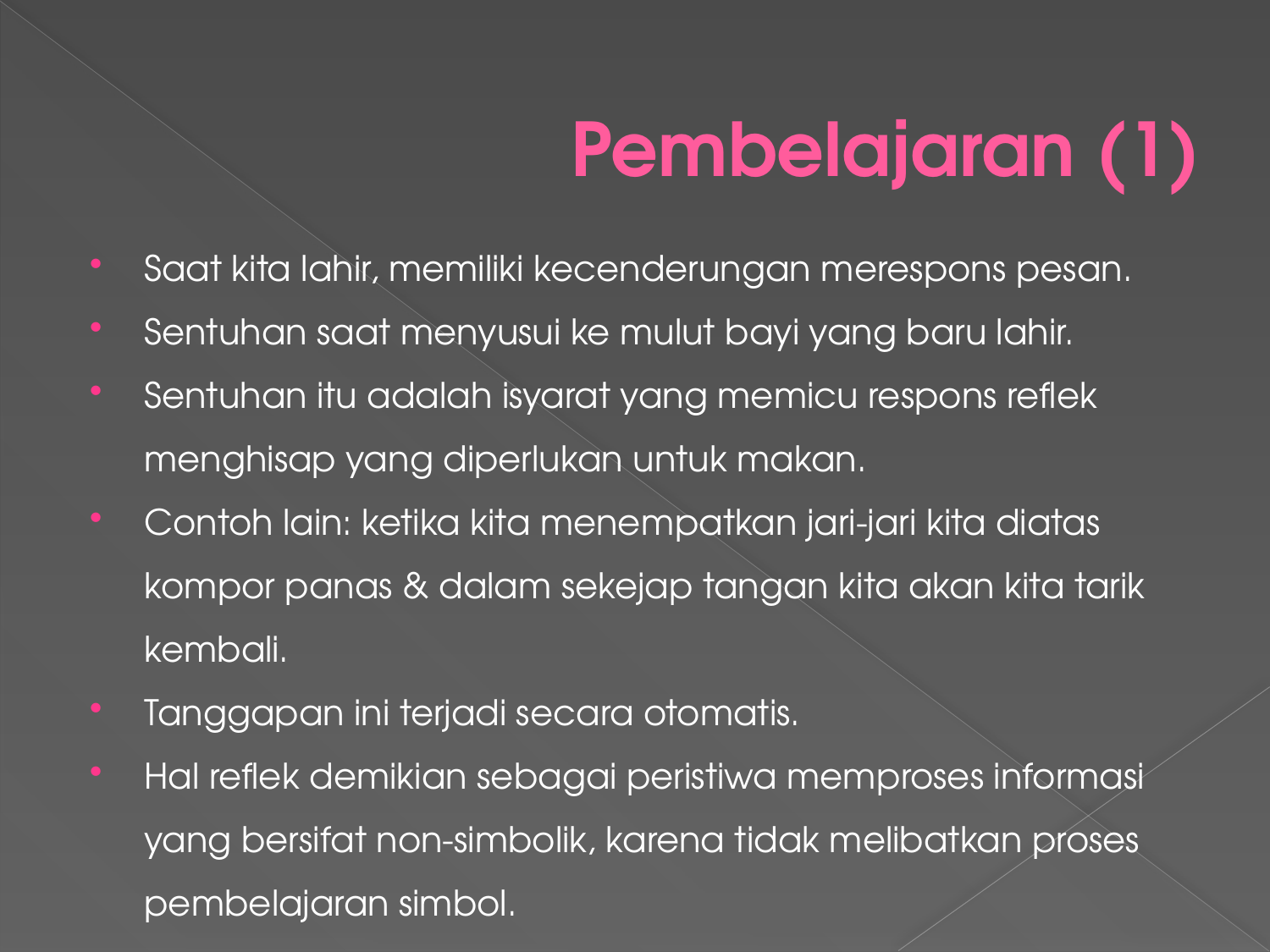

# Pembelajaran (1)
Saat kita lahir, memiliki kecenderungan merespons pesan.
Sentuhan saat menyusui ke mulut bayi yang baru lahir.
Sentuhan itu adalah isyarat yang memicu respons reflek menghisap yang diperlukan untuk makan.
Contoh lain: ketika kita menempatkan jari-jari kita diatas kompor panas & dalam sekejap tangan kita akan kita tarik kembali.
Tanggapan ini terjadi secara otomatis.
Hal reflek demikian sebagai peristiwa memproses informasi yang bersifat non-simbolik, karena tidak melibatkan proses pembelajaran simbol.